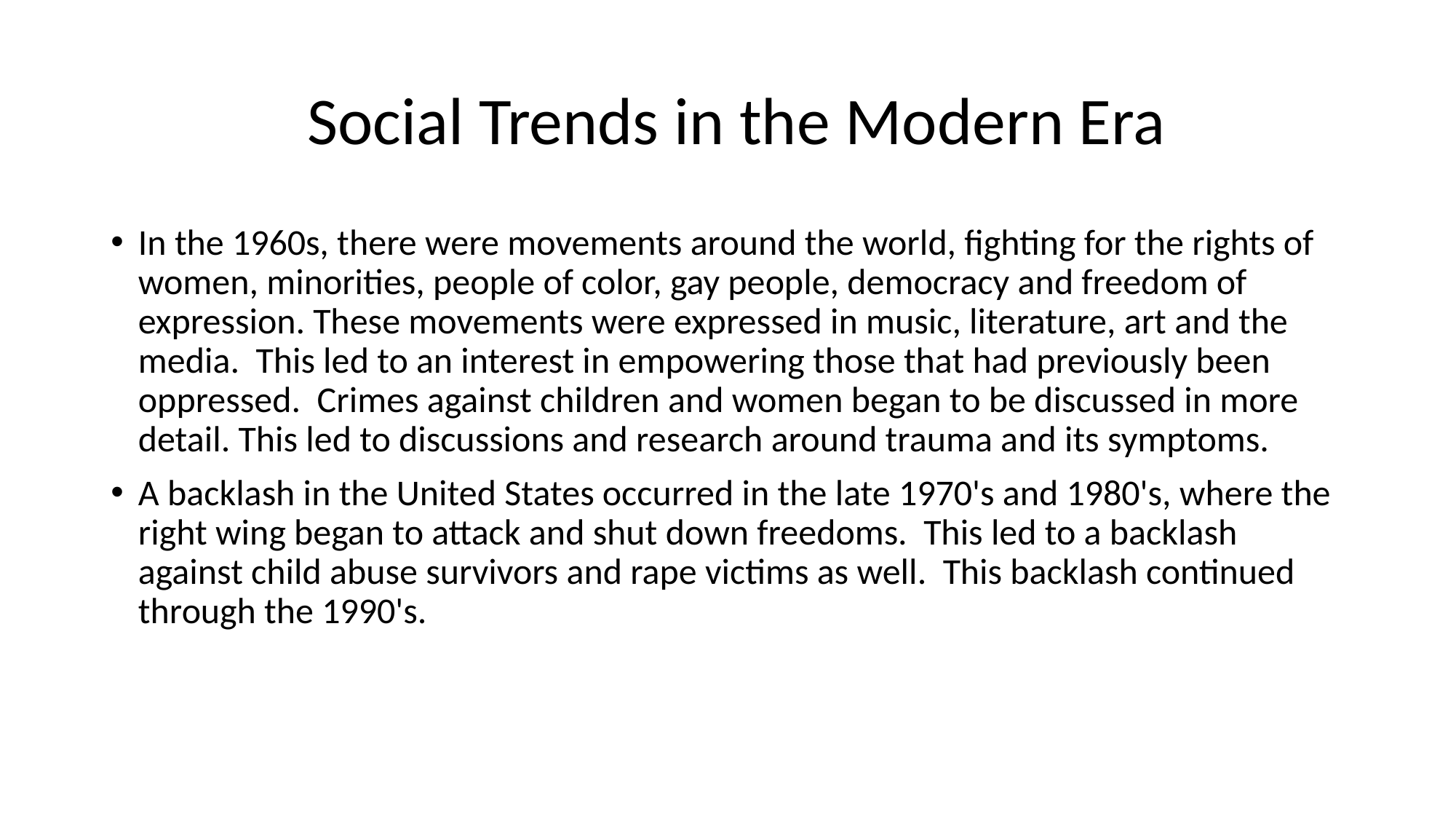

# Social Trends in the Modern Era
In the 1960s, there were movements around the world, fighting for the rights of women, minorities, people of color, gay people, democracy and freedom of expression. These movements were expressed in music, literature, art and the media.  This led to an interest in empowering those that had previously been oppressed.  Crimes against children and women began to be discussed in more detail. This led to discussions and research around trauma and its symptoms.
A backlash in the United States occurred in the late 1970's and 1980's, where the right wing began to attack and shut down freedoms.  This led to a backlash against child abuse survivors and rape victims as well.  This backlash continued through the 1990's.